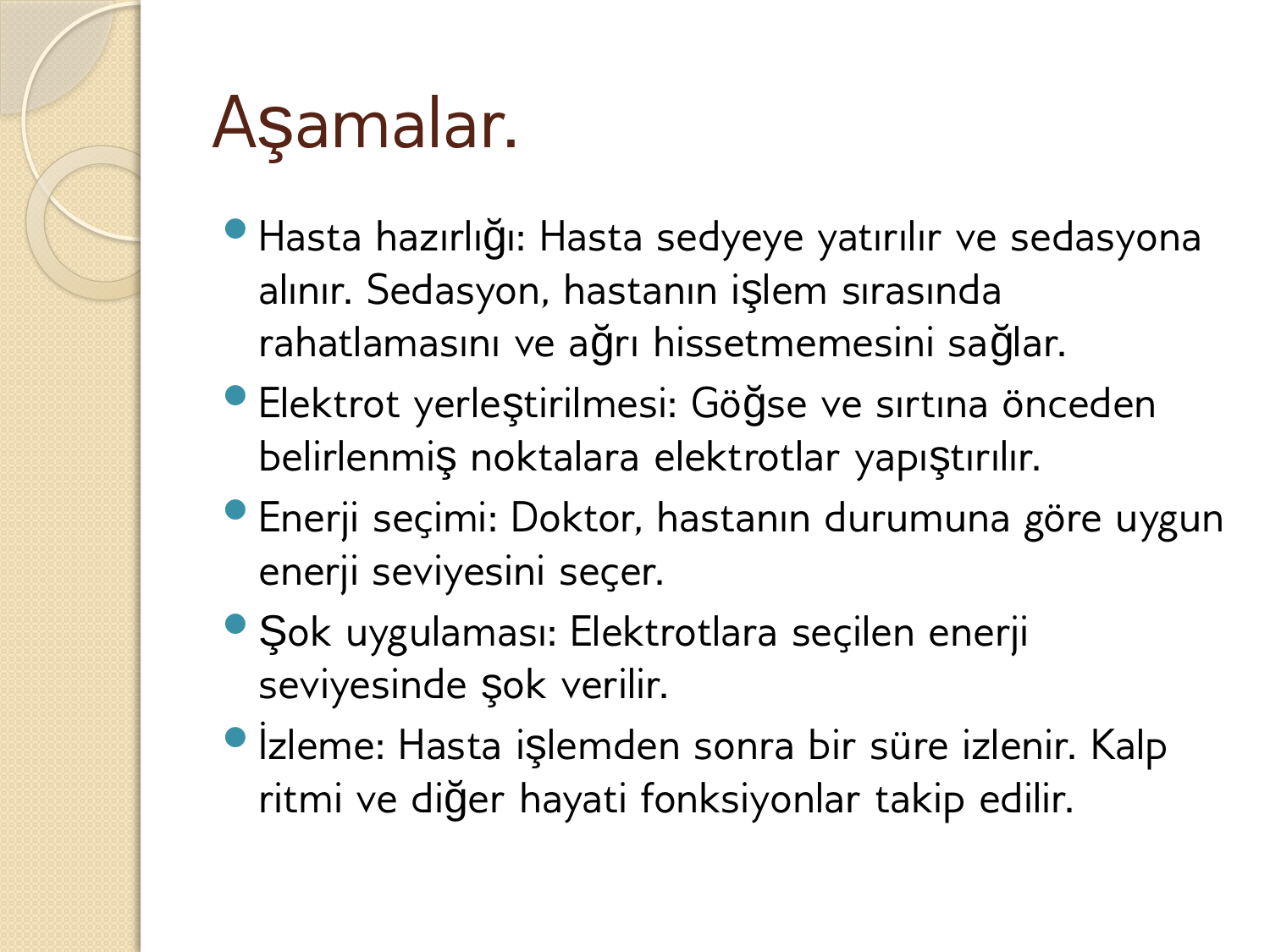

# Aşamalar.
Hasta hazırlığı: Hasta sedyeye yatırılır ve sedasyona alınır. Sedasyon, hastanın işlem sırasında rahatlamasını ve ağrı hissetmemesini sağlar.
Elektrot yerleştirilmesi: Göğse ve sırtına önceden belirlenmiş noktalara elektrotlar yapıştırılır.
Enerji seçimi: Doktor, hastanın durumuna göre uygun enerji seviyesini seçer.
Şok uygulaması: Elektrotlara seçilen enerji seviyesinde şok verilir.
İzleme: Hasta işlemden sonra bir süre izlenir. Kalp ritmi ve diğer hayati fonksiyonlar takip edilir.